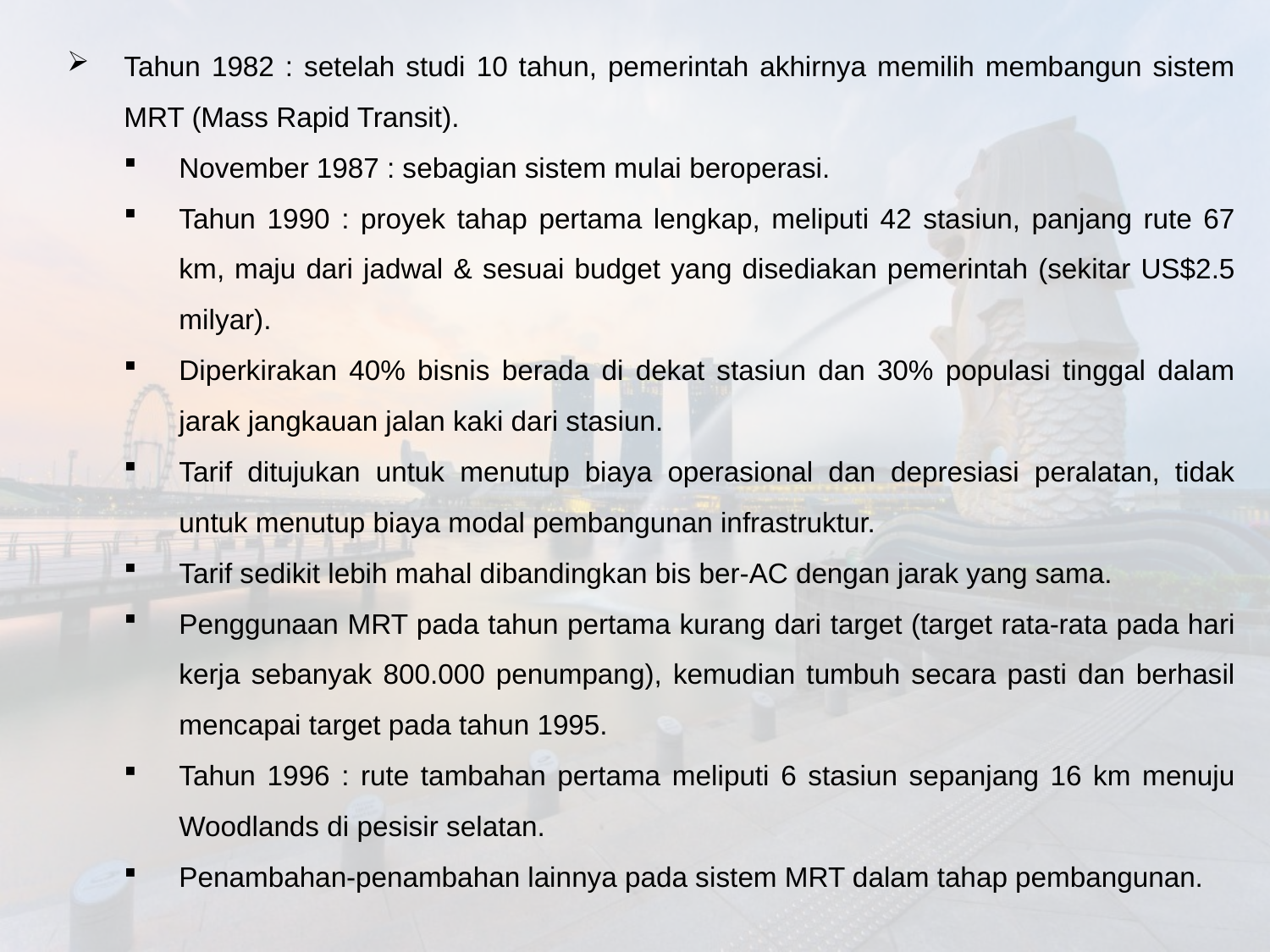

Tahun 1982 : setelah studi 10 tahun, pemerintah akhirnya memilih membangun sistem MRT (Mass Rapid Transit).
November 1987 : sebagian sistem mulai beroperasi.
Tahun 1990 : proyek tahap pertama lengkap, meliputi 42 stasiun, panjang rute 67 km, maju dari jadwal & sesuai budget yang disediakan pemerintah (sekitar US$2.5 milyar).
Diperkirakan 40% bisnis berada di dekat stasiun dan 30% populasi tinggal dalam jarak jangkauan jalan kaki dari stasiun.
Tarif ditujukan untuk menutup biaya operasional dan depresiasi peralatan, tidak untuk menutup biaya modal pembangunan infrastruktur.
Tarif sedikit lebih mahal dibandingkan bis ber-AC dengan jarak yang sama.
Penggunaan MRT pada tahun pertama kurang dari target (target rata-rata pada hari kerja sebanyak 800.000 penumpang), kemudian tumbuh secara pasti dan berhasil mencapai target pada tahun 1995.
Tahun 1996 : rute tambahan pertama meliputi 6 stasiun sepanjang 16 km menuju Woodlands di pesisir selatan.
Penambahan-penambahan lainnya pada sistem MRT dalam tahap pembangunan.